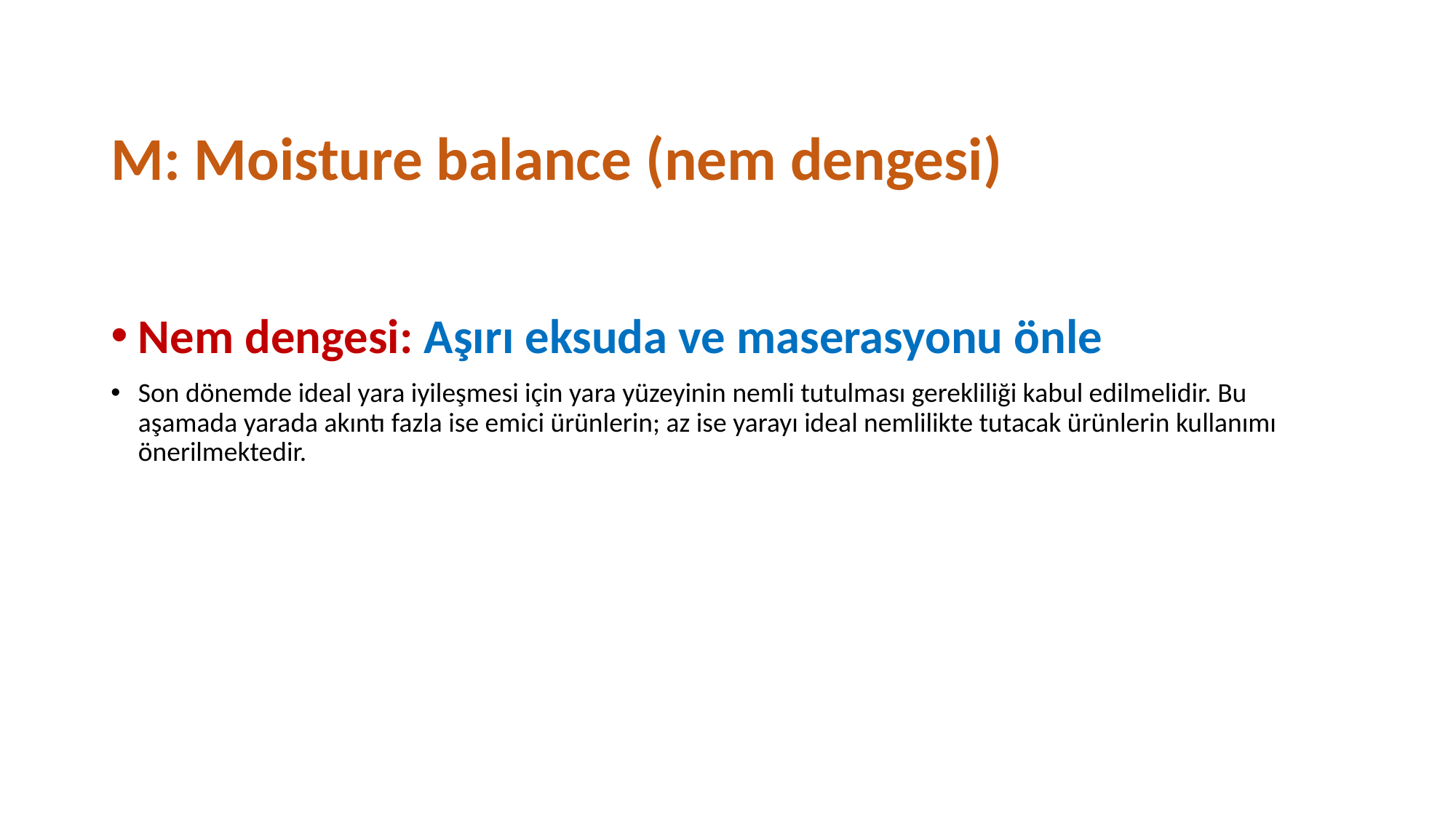

# M: Moisture balance (nem dengesi)
Nem dengesi: Aşırı eksuda ve maserasyonu önle
Son dönemde ideal yara iyileşmesi için yara yüzeyinin nemli tutulması gerekliliği kabul edilmelidir. Bu aşamada yarada akıntı fazla ise emici ürünlerin; az ise yarayı ideal nemlilikte tutacak ürünlerin kullanımı önerilmektedir.